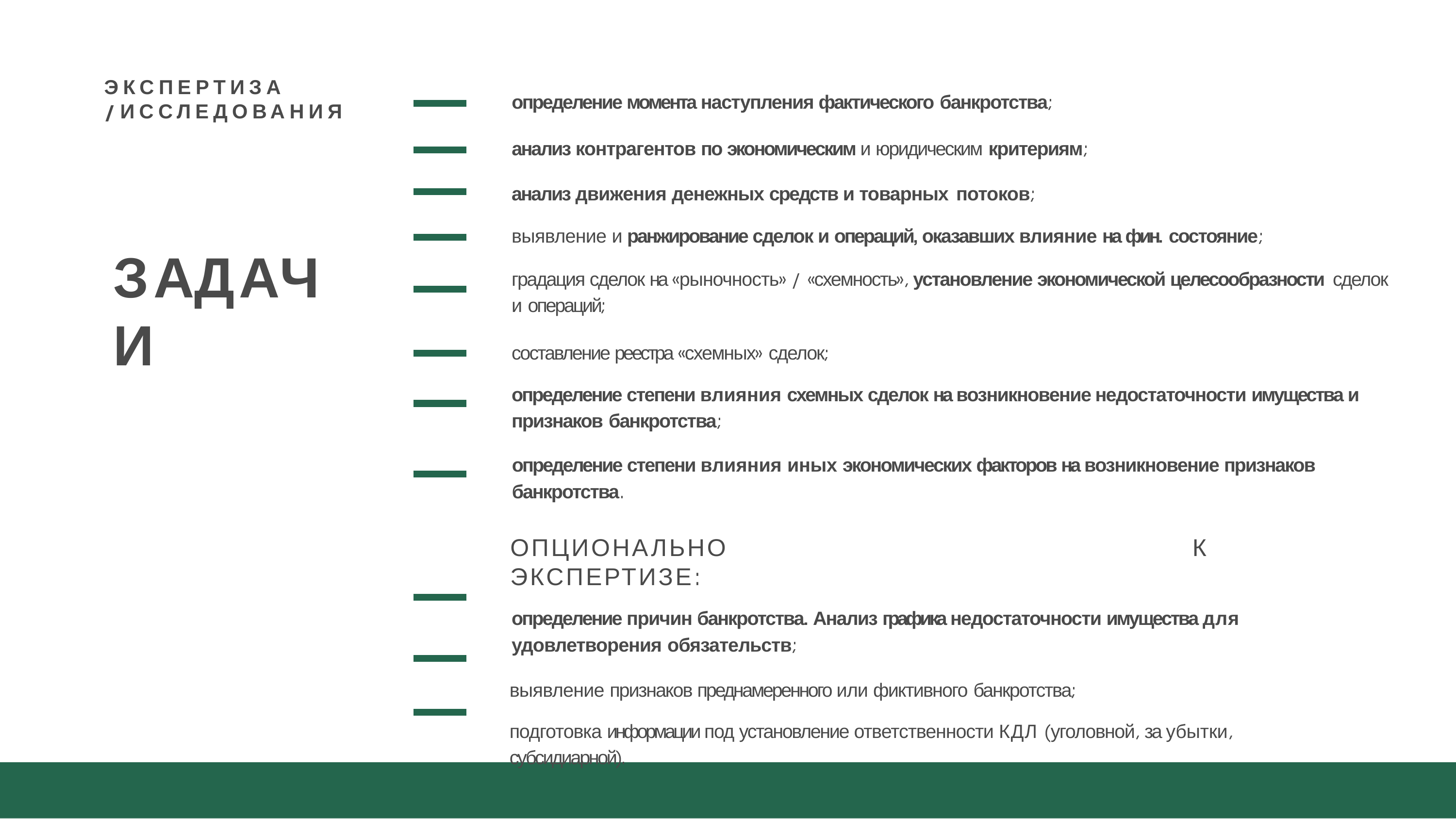

ЭКСПЕРТИЗА /ИССЛЕДОВАНИЯ
определение момента наступления фактического банкротства;

анализ контрагентов по экономическим и юридическим критериям;

анализ движения денежных средств и товарных потоков;
выявление и ранжирование сделок и операций, оказавших влияние на фин. состояние;
градация сделок на «рыночность» / «схемность», установление экономической целесообразности  сделок и операций;

составление реестра «схемных» сделок;
определение степени влияния схемных сделок на возникновение недостаточности имущества и  признаков банкротства;
определение степени влияния иных экономических факторов на возникновение признаков  банкротства.

ОПЦИОНАЛЬНО	К	ЭКСПЕРТИЗЕ:
определение причин банкротства. Анализ графика недостаточности имущества для  удовлетворения обязательств;

выявление признаков преднамеренного или фиктивного банкротства;
подготовка информации под установление ответственности КДЛ (уголовной, за убытки,  субсидиарной).

# ЗАДАЧИ